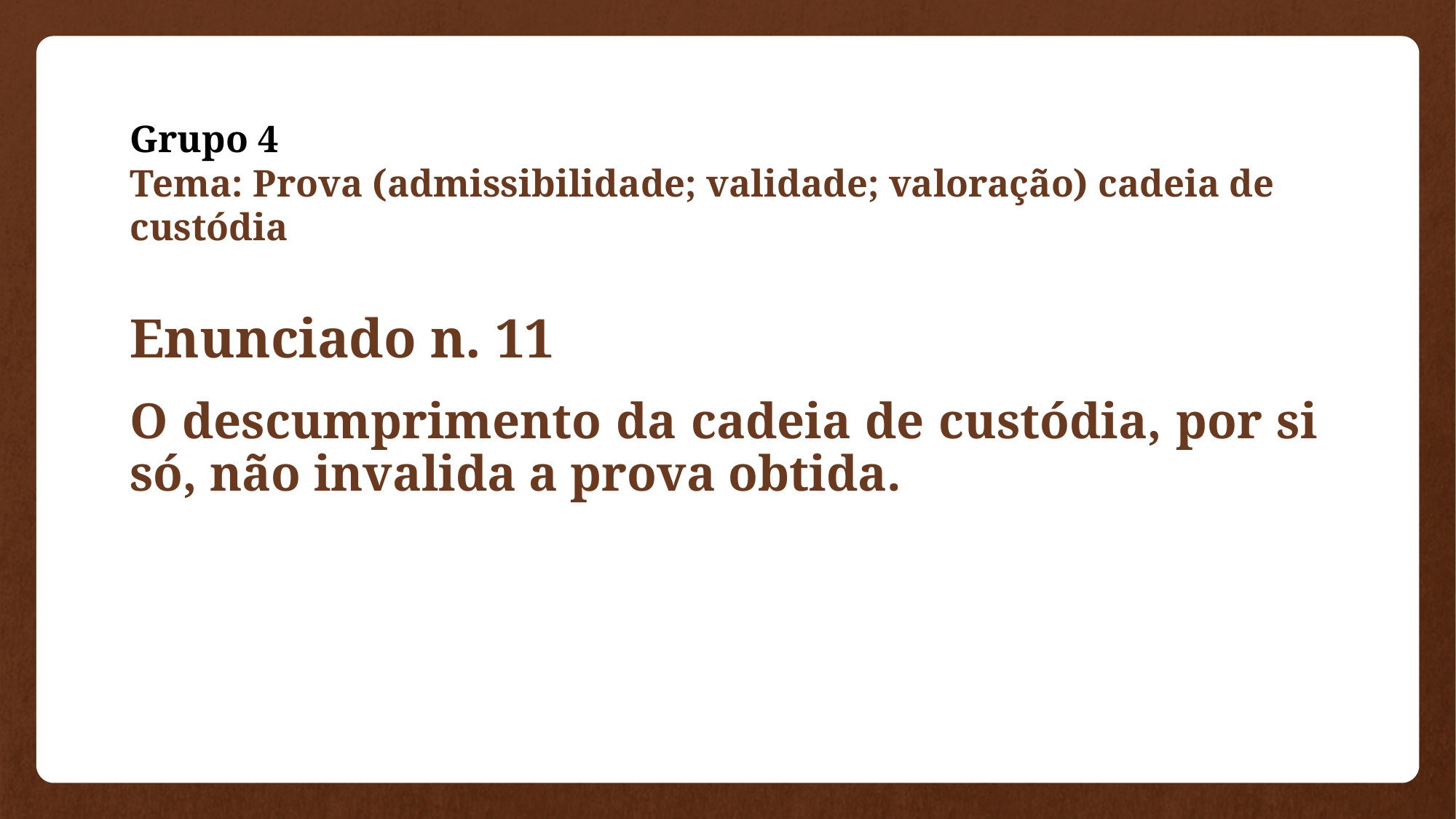

# Grupo 4 Tema: Prova (admissibilidade; validade; valoração) cadeia de custódia
Enunciado n. 11
O descumprimento da cadeia de custódia, por si só, não invalida a prova obtida.